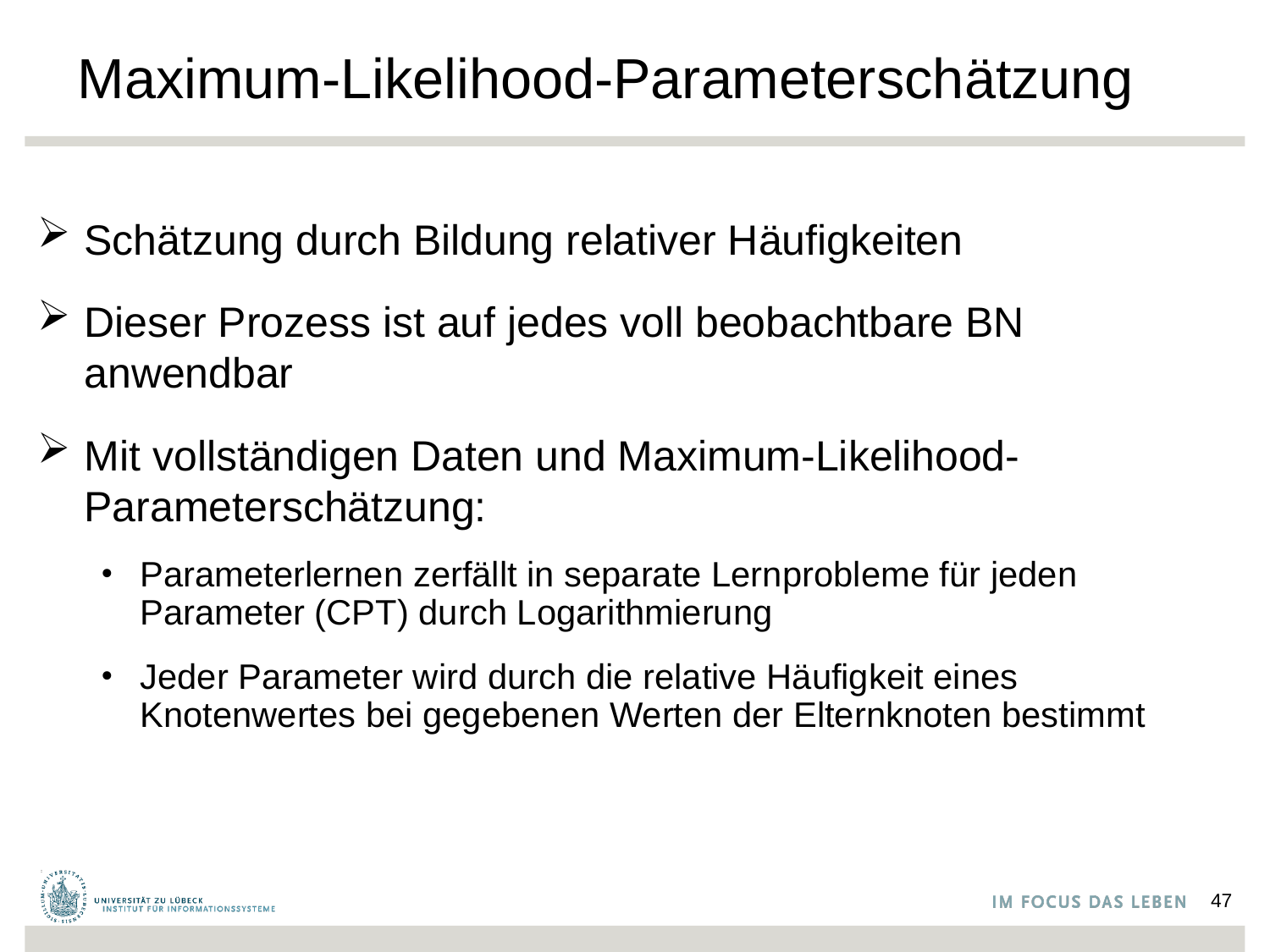

# Maximum-Likelihood-Parameterschätzung

Schätzung durch Bildung relativer Häufigkeiten
Dieser Prozess ist auf jedes voll beobachtbare BN anwendbar
Mit vollständigen Daten und Maximum-Likelihood-Parameterschätzung:
Parameterlernen zerfällt in separate Lernprobleme für jeden Parameter (CPT) durch Logarithmierung
Jeder Parameter wird durch die relative Häufigkeit eines Knotenwertes bei gegebenen Werten der Elternknoten bestimmt
47